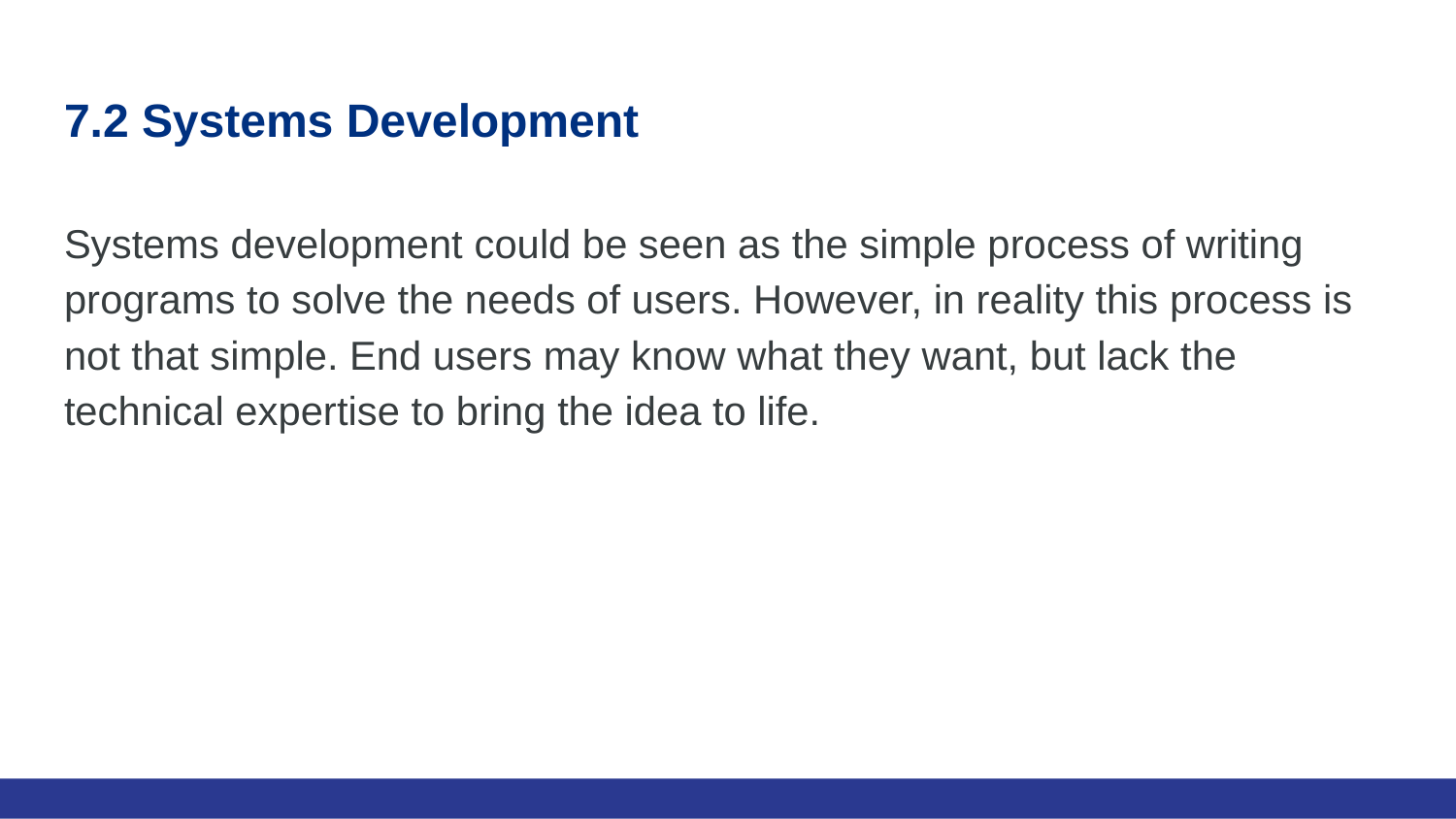

# 7.2 Systems Development

Systems development could be seen as the simple process of writing programs to solve the needs of users. However, in reality this process is not that simple. End users may know what they want, but lack the technical expertise to bring the idea to life.